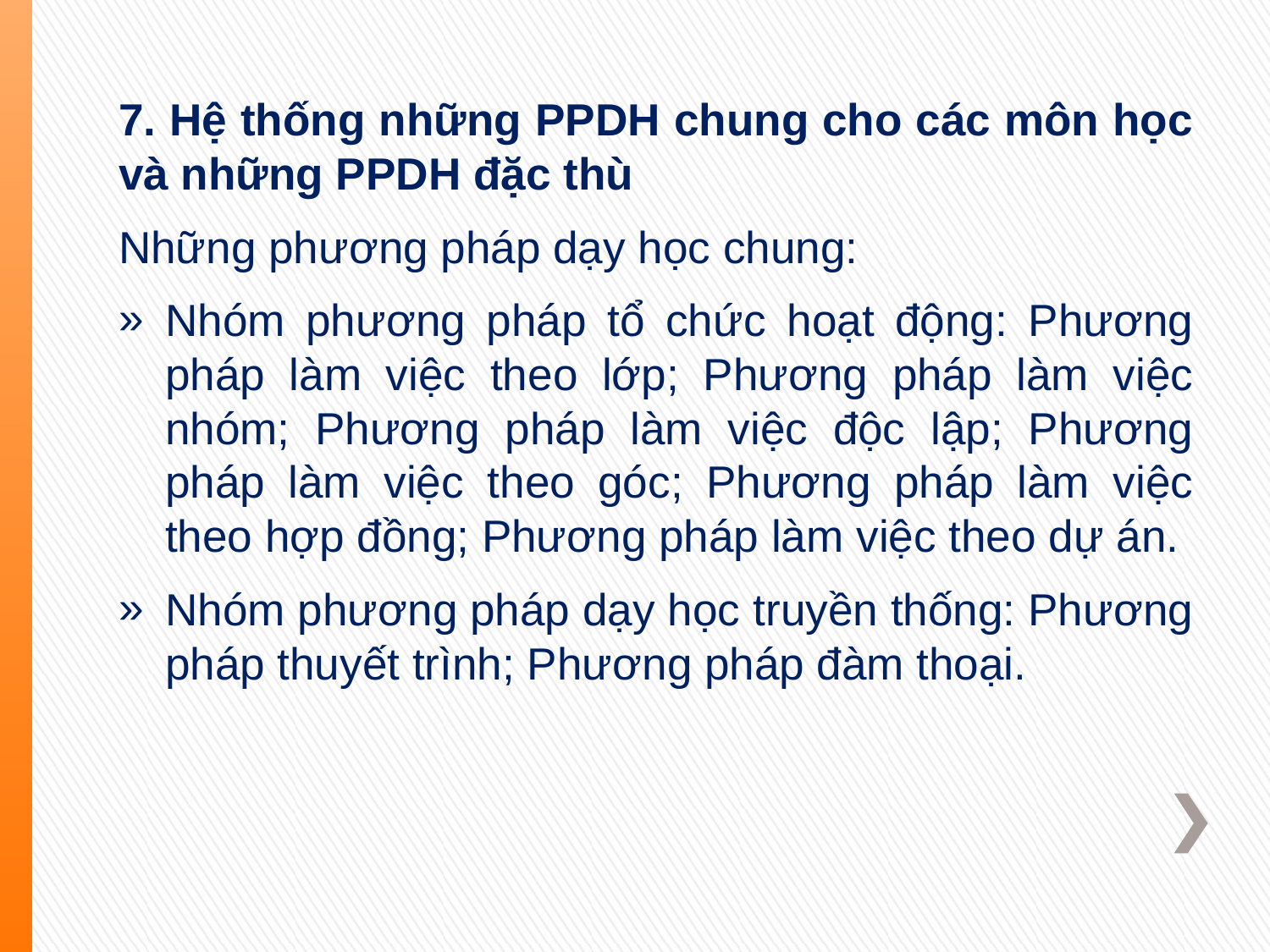

7. Hệ thống những PPDH chung cho các môn học và những PPDH đặc thù
Những phương pháp dạy học chung:
Nhóm phương pháp tổ chức hoạt động: Phương pháp làm việc theo lớp; Phương pháp làm việc nhóm; Phương pháp làm việc độc lập; Phương pháp làm việc theo góc; Phương pháp làm việc theo hợp đồng; Phương pháp làm việc theo dự án.
Nhóm phương pháp dạy học truyền thống: Phương pháp thuyết trình; Phương pháp đàm thoại.